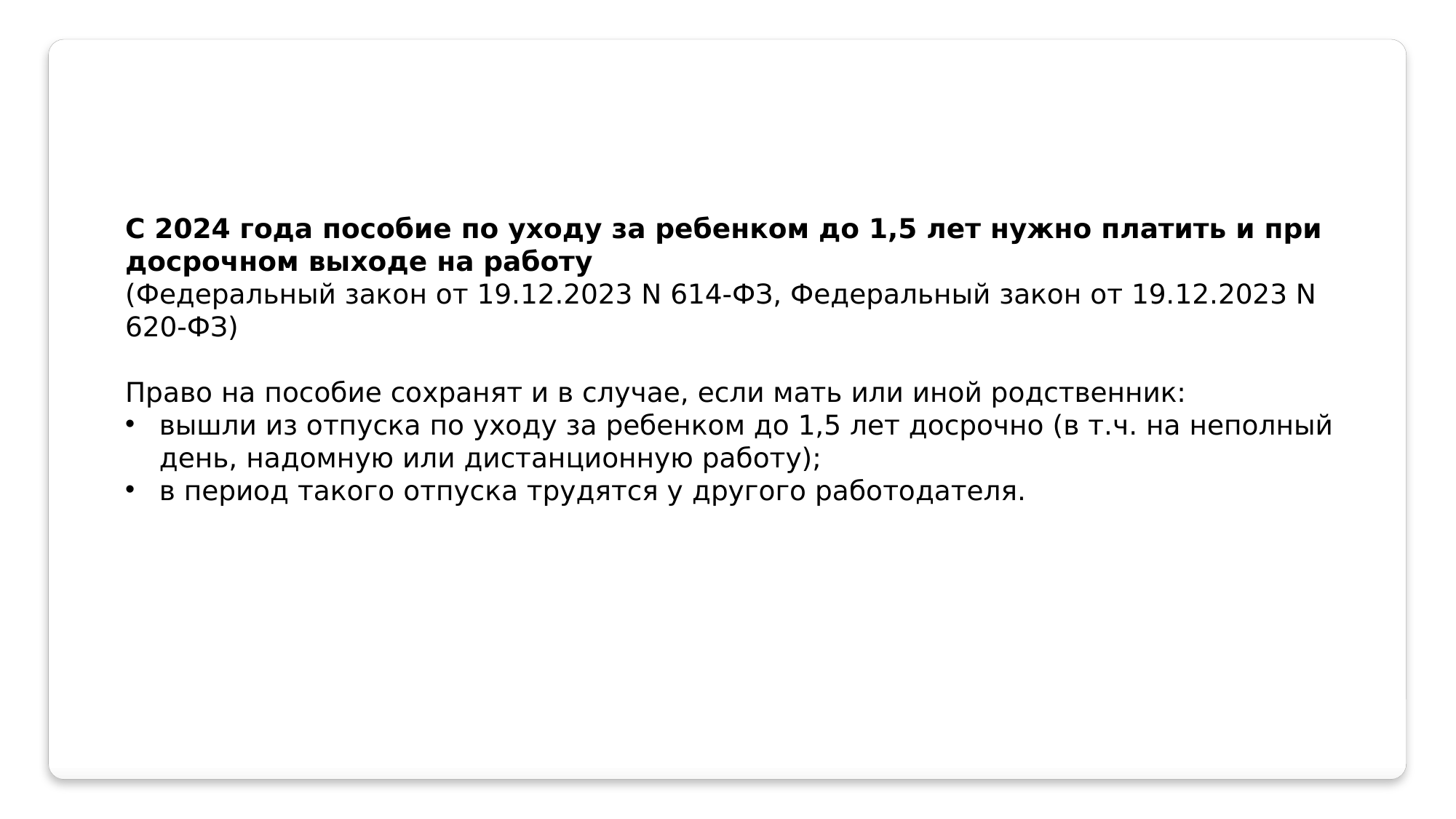

С 2024 года пособие по уходу за ребенком до 1,5 лет нужно платить и при досрочном выходе на работу
(Федеральный закон от 19.12.2023 N 614-ФЗ, Федеральный закон от 19.12.2023 N 620-ФЗ)

Право на пособие сохранят и в случае, если мать или иной родственник:
вышли из отпуска по уходу за ребенком до 1,5 лет досрочно (в т.ч. на неполный день, надомную или дистанционную работу);
в период такого отпуска трудятся у другого работодателя.